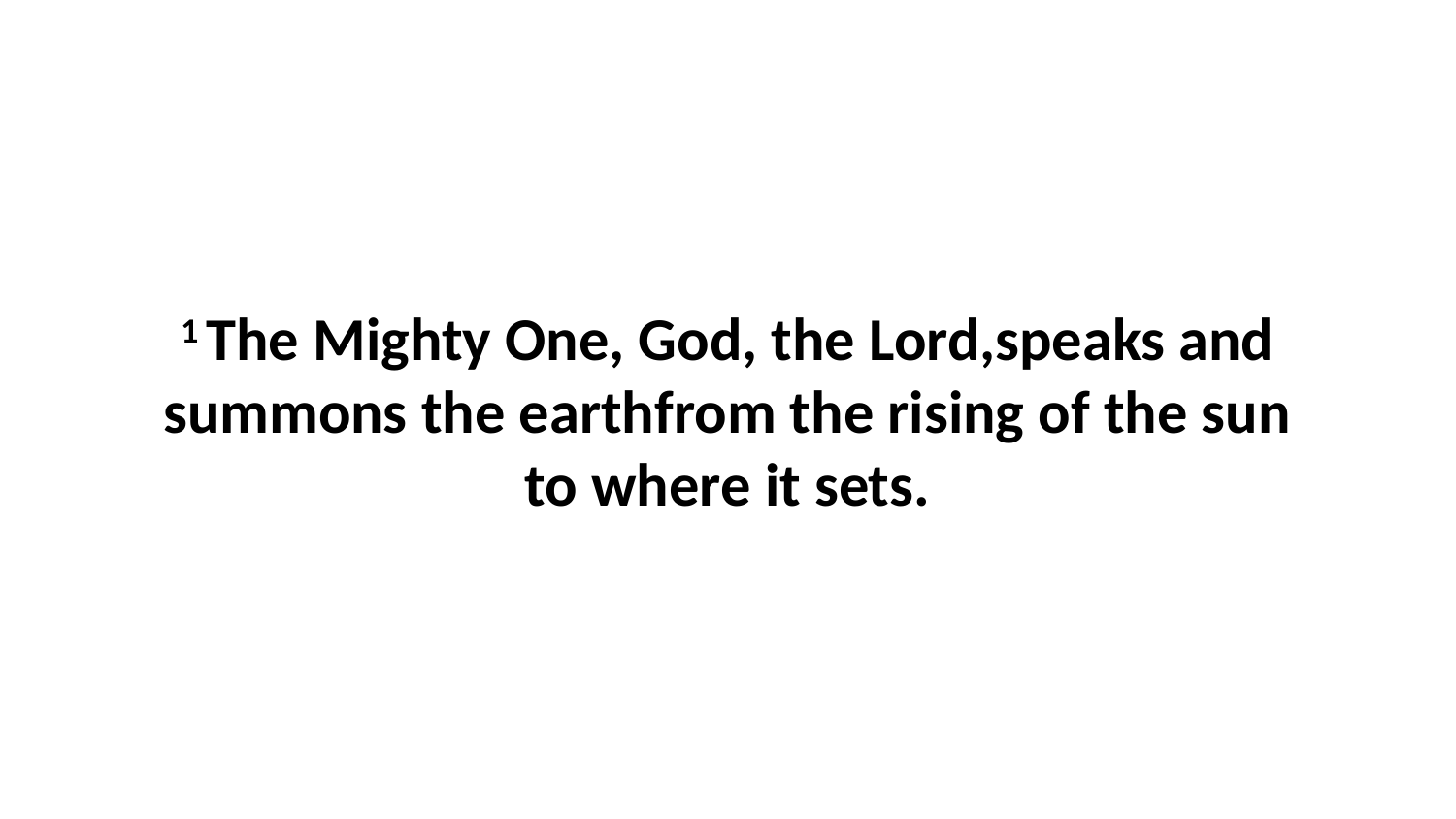

1 The Mighty One, God, the Lord,speaks and summons the earthfrom the rising of the sun to where it sets.